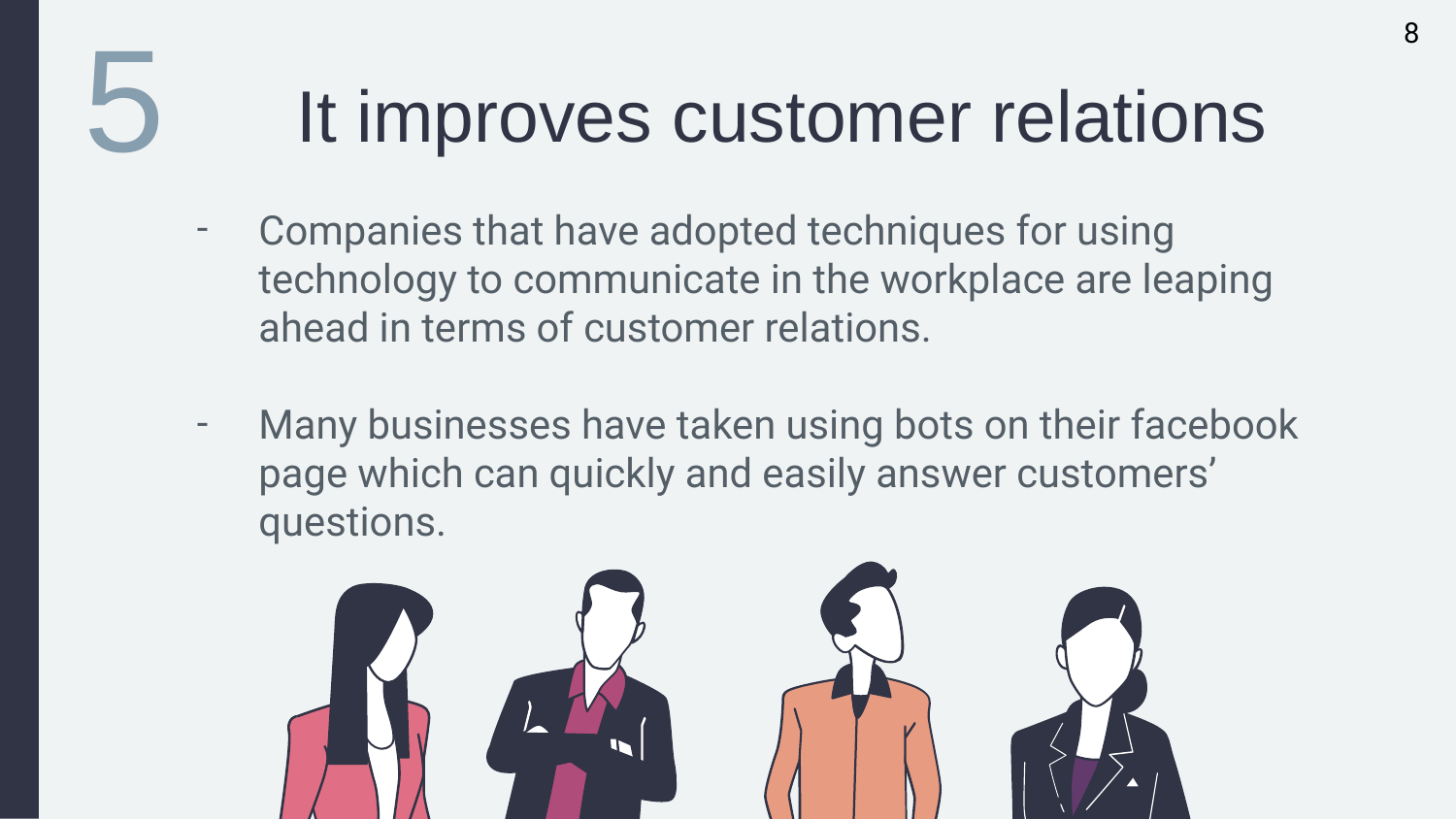

8
# It improves customer relations
5
Companies that have adopted techniques for using technology to communicate in the workplace are leaping  ahead in terms of customer relations.

Many businesses have taken using bots on their facebook page which can quickly and easily answer customers’ questions.